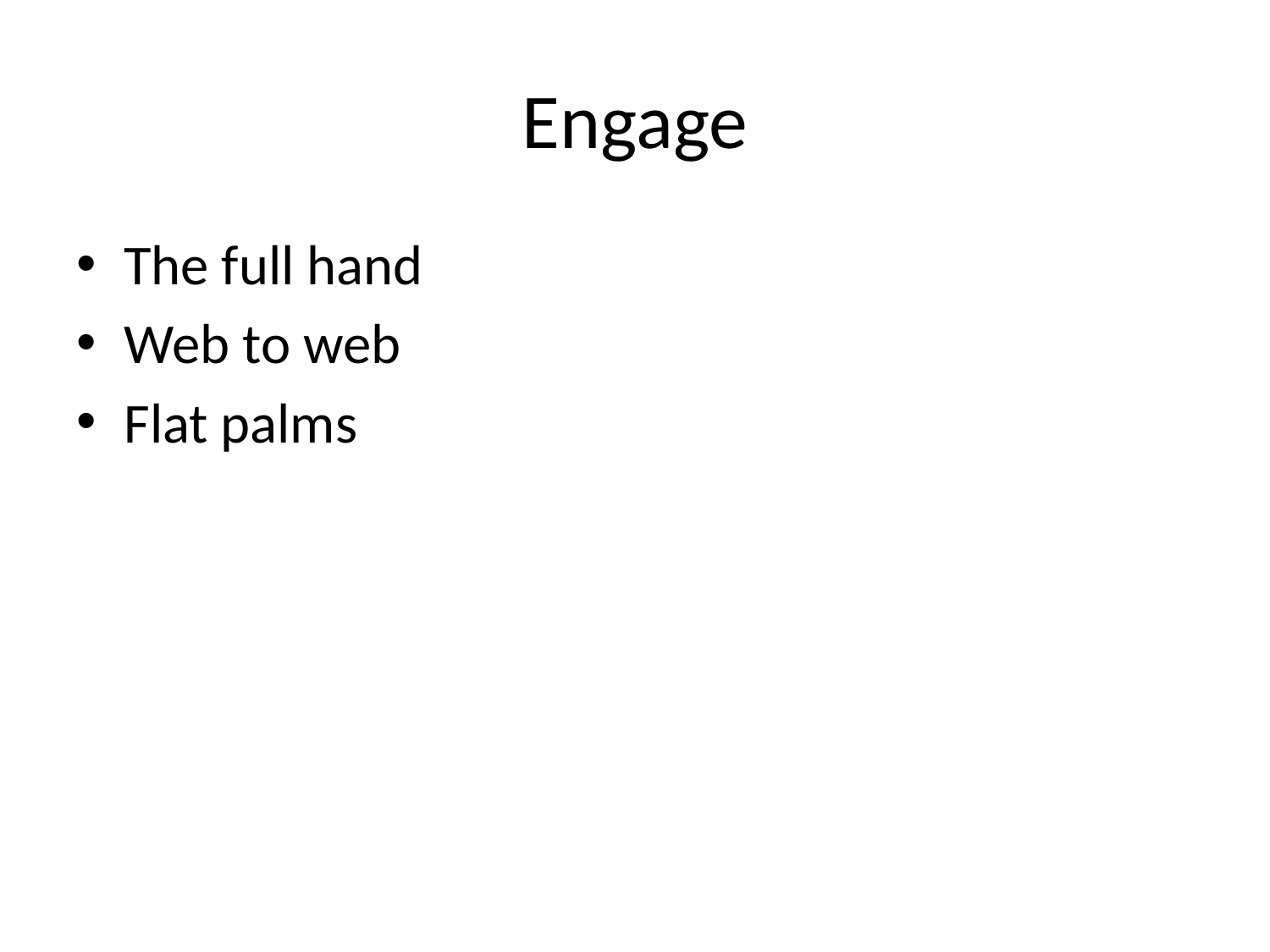

# Engage
The full hand
Web to web
Flat palms